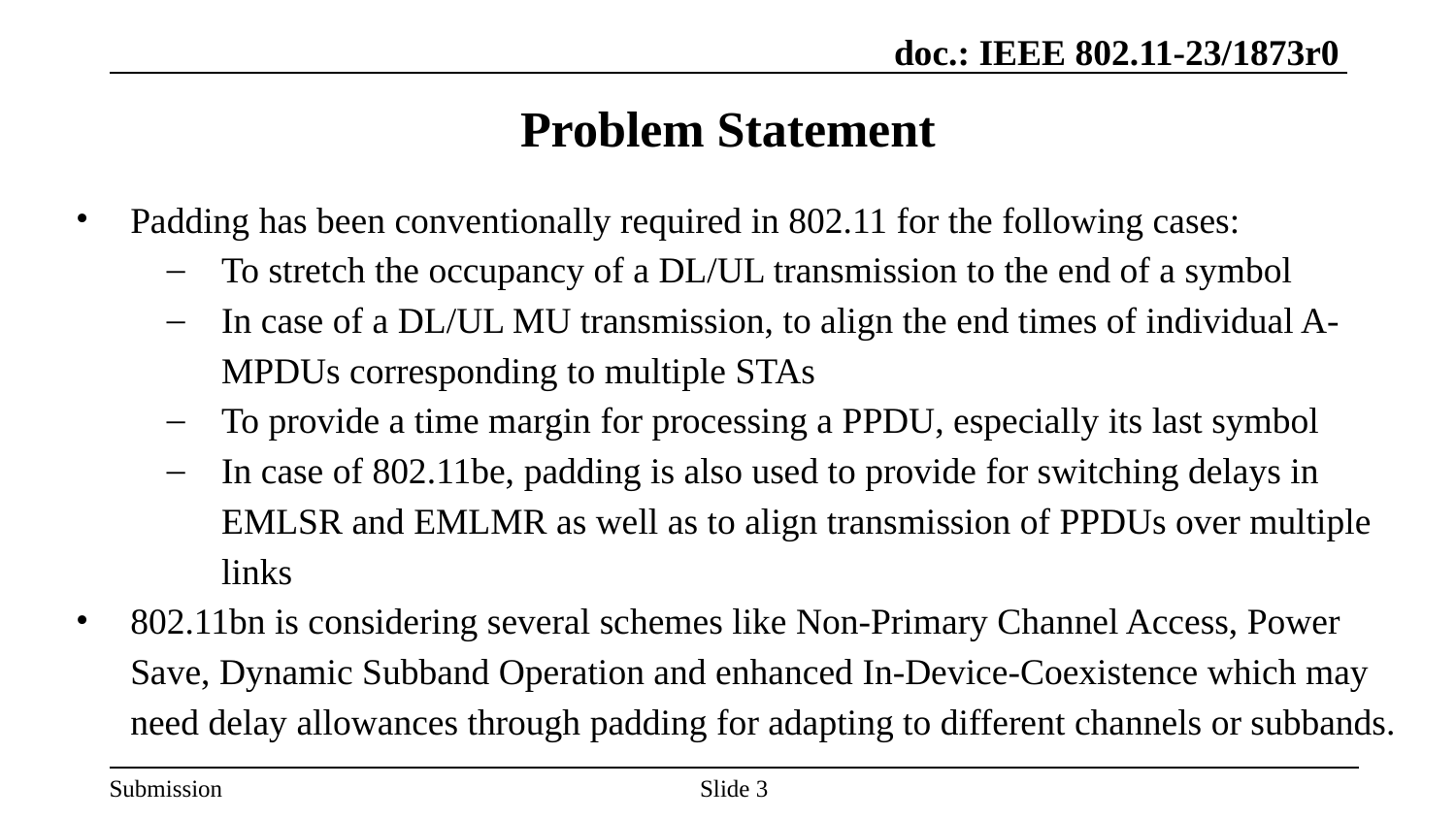

# Problem Statement
Padding has been conventionally required in 802.11 for the following cases:
To stretch the occupancy of a DL/UL transmission to the end of a symbol
In case of a DL/UL MU transmission, to align the end times of individual A-MPDUs corresponding to multiple STAs
To provide a time margin for processing a PPDU, especially its last symbol
In case of 802.11be, padding is also used to provide for switching delays in EMLSR and EMLMR as well as to align transmission of PPDUs over multiple links
802.11bn is considering several schemes like Non-Primary Channel Access, Power Save, Dynamic Subband Operation and enhanced In-Device-Coexistence which may need delay allowances through padding for adapting to different channels or subbands.
Slide 3